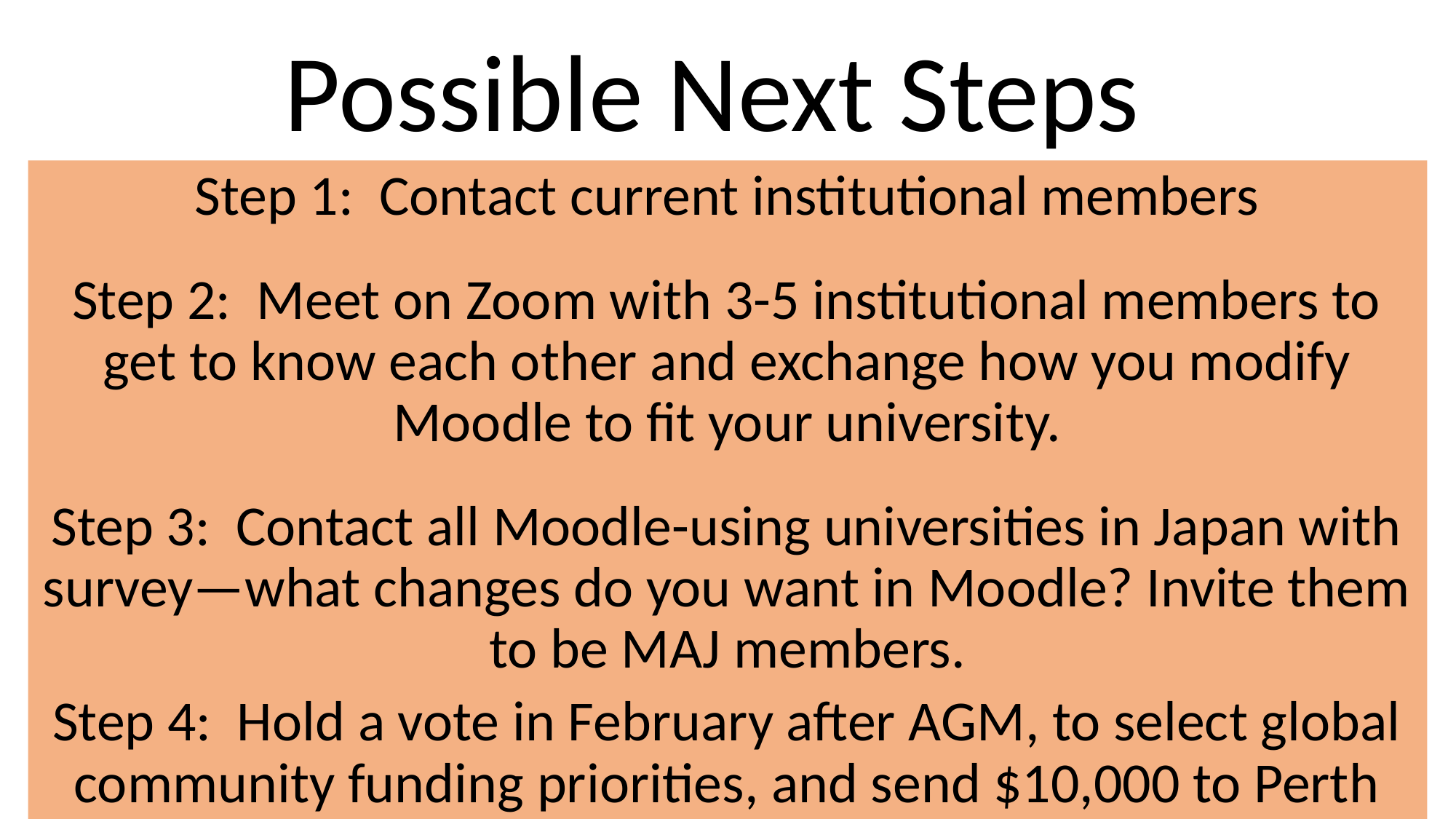

# Possible Next Steps
Step 1:  Contact current institutional members

Step 2:  Meet on Zoom with 3-5 institutional members to get to know each other and exchange how you modify Moodle to fit your university.

Step 3:  Contact all Moodle-using universities in Japan with survey—what changes do you want in Moodle? Invite them to be MAJ members.
Step 4:  Hold a vote in February after AGM, to select global community funding priorities, and send $10,000 to Perth (or $20,000 for 2 years).